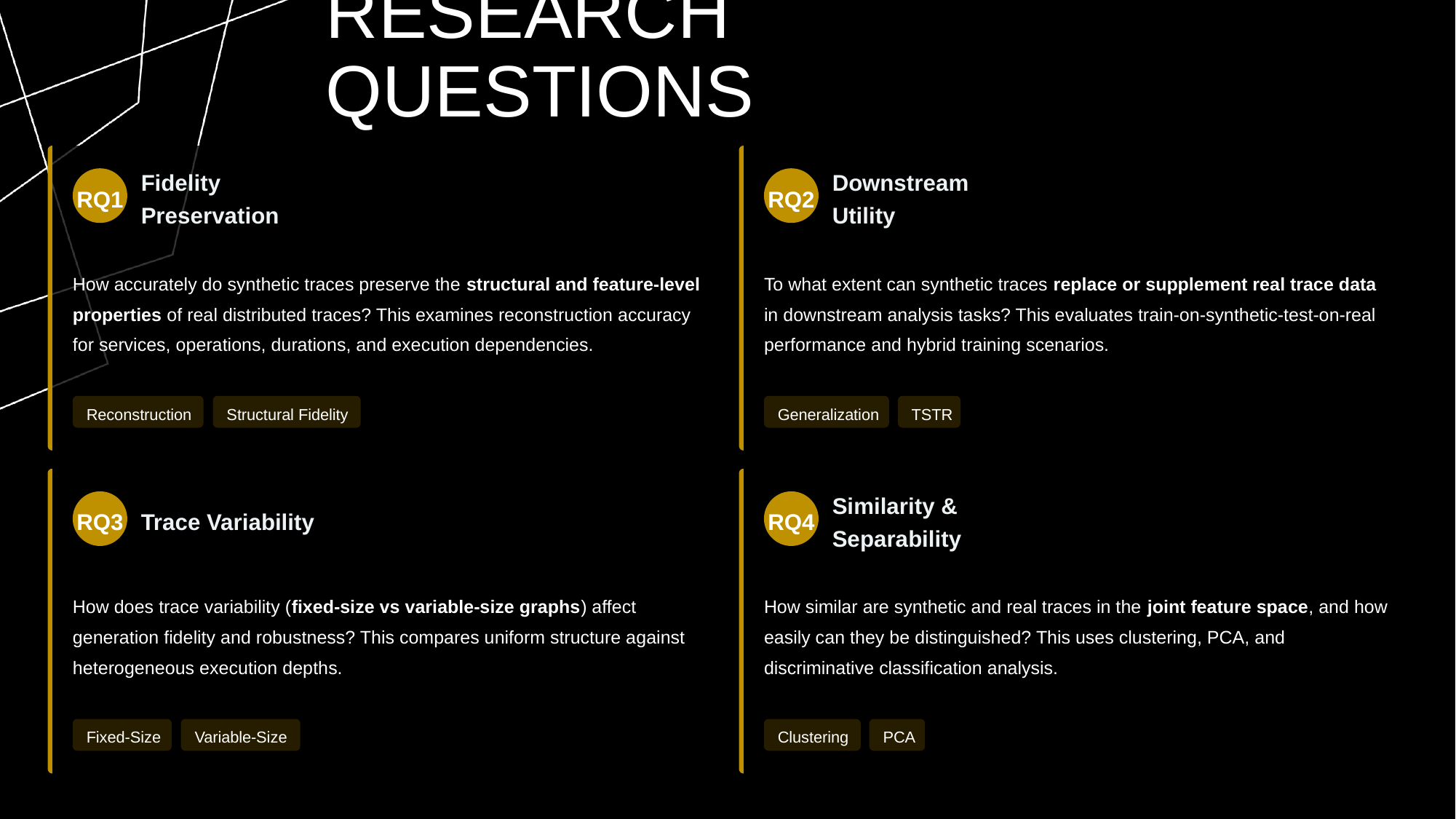

# Research questions

RQ1

RQ2

Fidelity Preservation
Downstream Utility
How accurately do synthetic traces preserve the structural and feature-level properties of real distributed traces? This examines reconstruction accuracy for services, operations, durations, and execution dependencies.
To what extent can synthetic traces replace or supplement real trace data in downstream analysis tasks? This evaluates train-on-synthetic-test-on-real performance and hybrid training scenarios.

Reconstruction

Structural Fidelity

Generalization

TSTR

RQ3

RQ4

Trace Variability
Similarity & Separability
How does trace variability (fixed-size vs variable-size graphs) affect generation fidelity and robustness? This compares uniform structure against heterogeneous execution depths.
How similar are synthetic and real traces in the joint feature space, and how easily can they be distinguished? This uses clustering, PCA, and discriminative classification analysis.

Fixed-Size

Variable-Size

Clustering

PCA